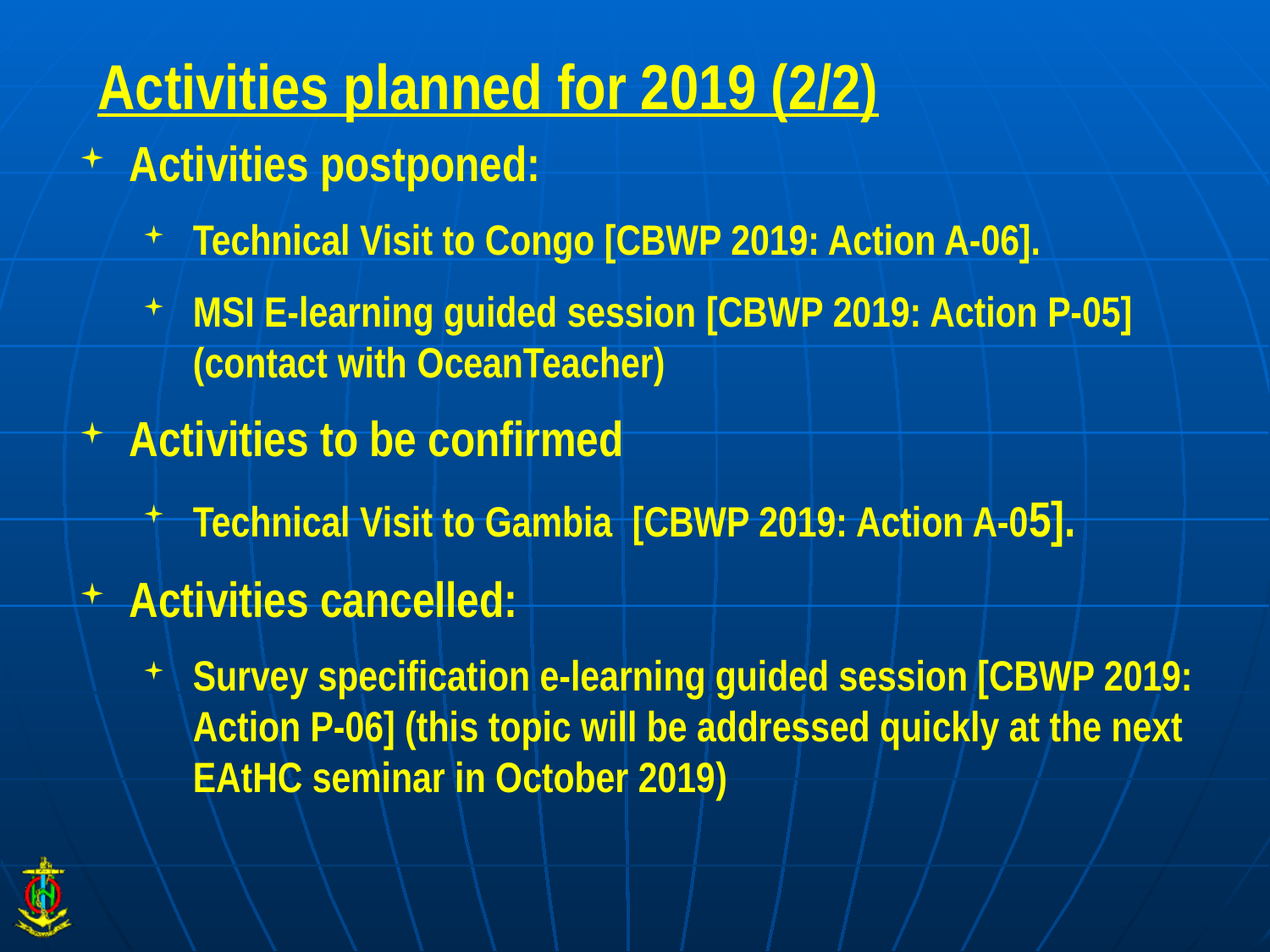

# Activities planned for 2019 (2/2)
Activities postponed:
Technical Visit to Congo [CBWP 2019: Action A-06].
MSI E-learning guided session [CBWP 2019: Action P-05] (contact with OceanTeacher)
Activities to be confirmed
Technical Visit to Gambia  [CBWP 2019: Action A-05].
Activities cancelled:
Survey specification e-learning guided session [CBWP 2019: Action P-06] (this topic will be addressed quickly at the next EAtHC seminar in October 2019)